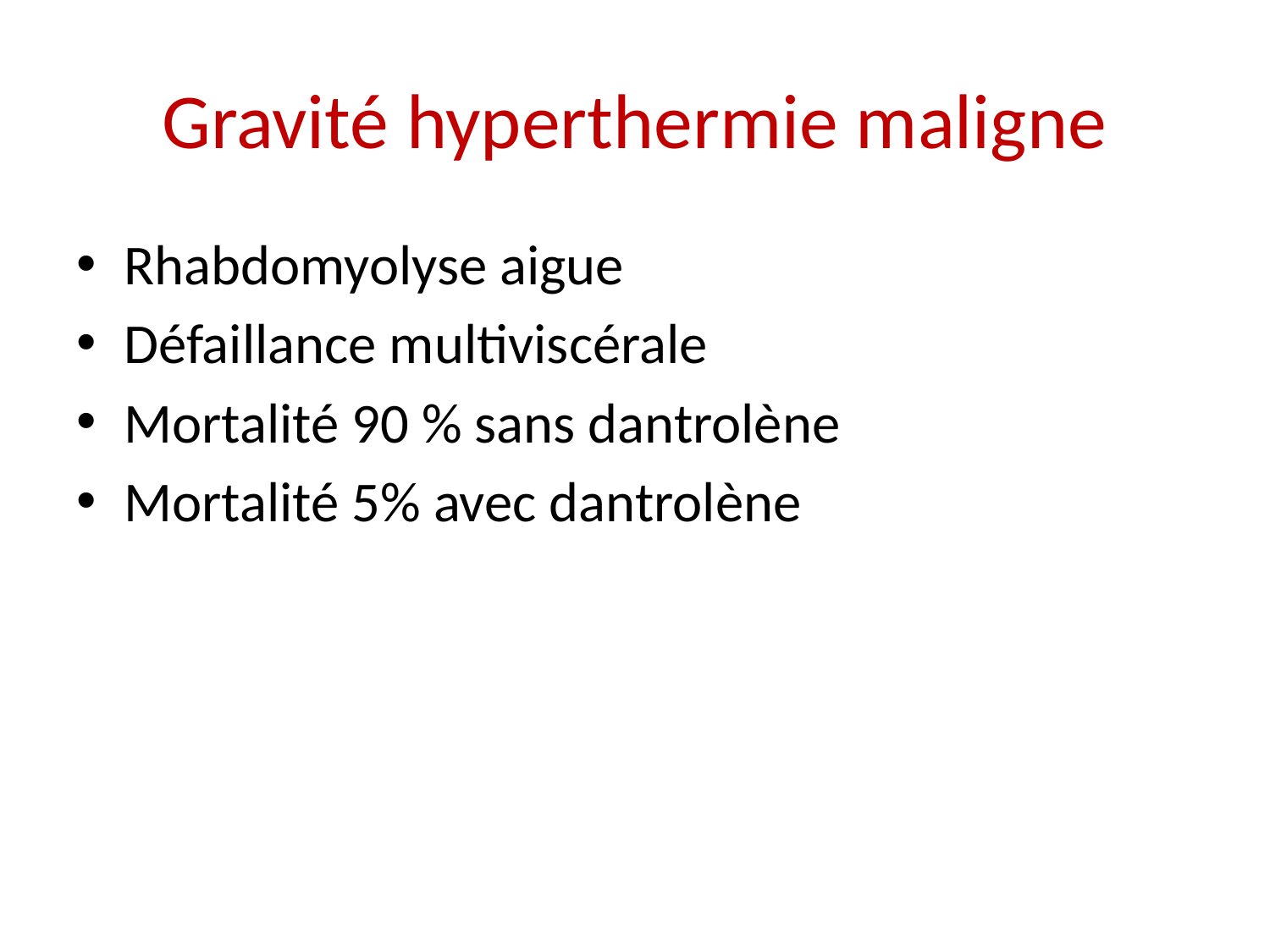

# Gravité hyperthermie maligne
Rhabdomyolyse aigue
Défaillance multiviscérale
Mortalité 90 % sans dantrolène
Mortalité 5% avec dantrolène